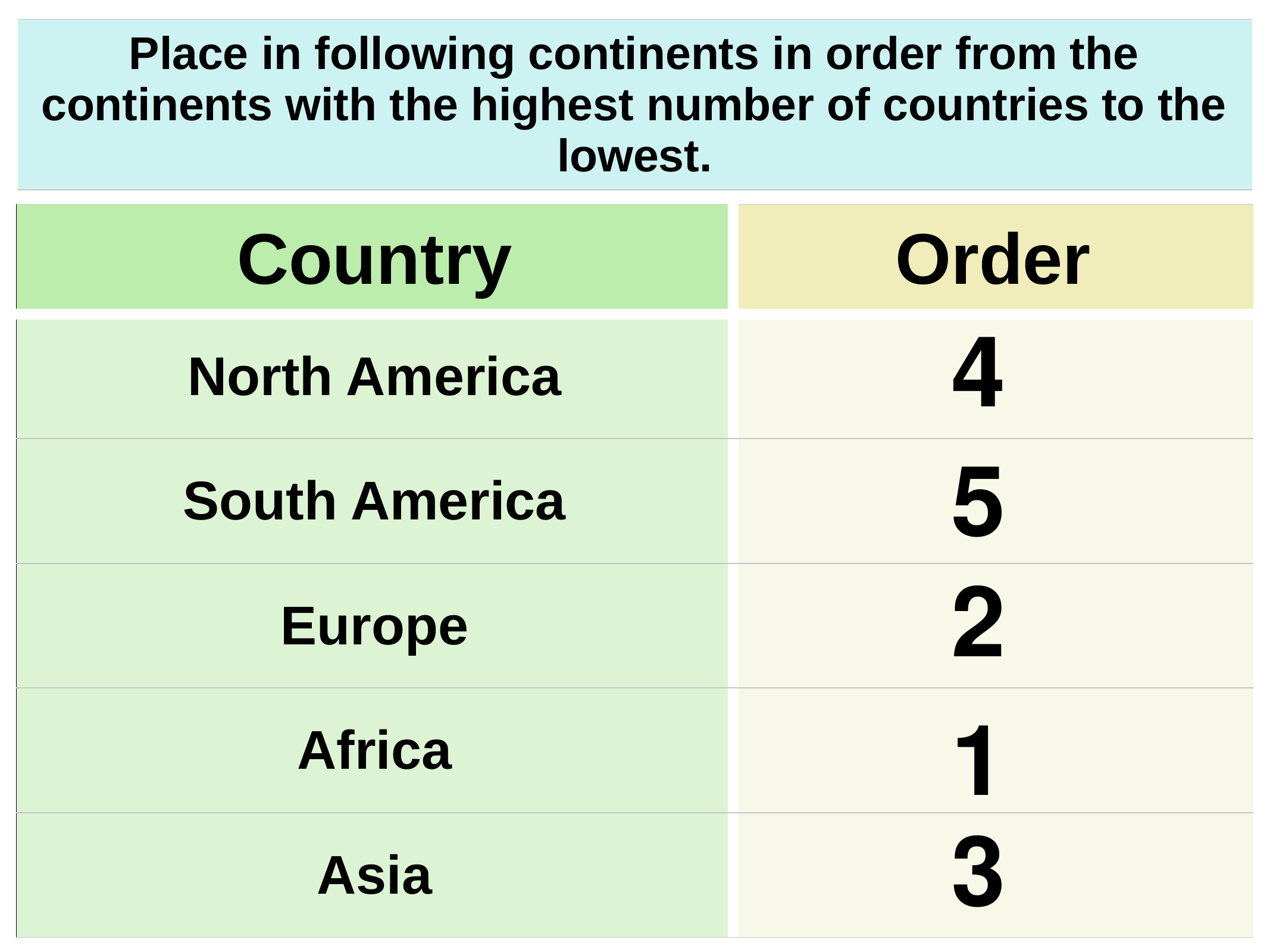

| Place in following continents in order from the continents with the highest number of countries to the lowest. |
| --- |
| Country | Order |
| --- | --- |
| North America |  |
| South America |  |
| Europe |  |
| Africa |  |
| Asia |  |
4
5
2
1
3